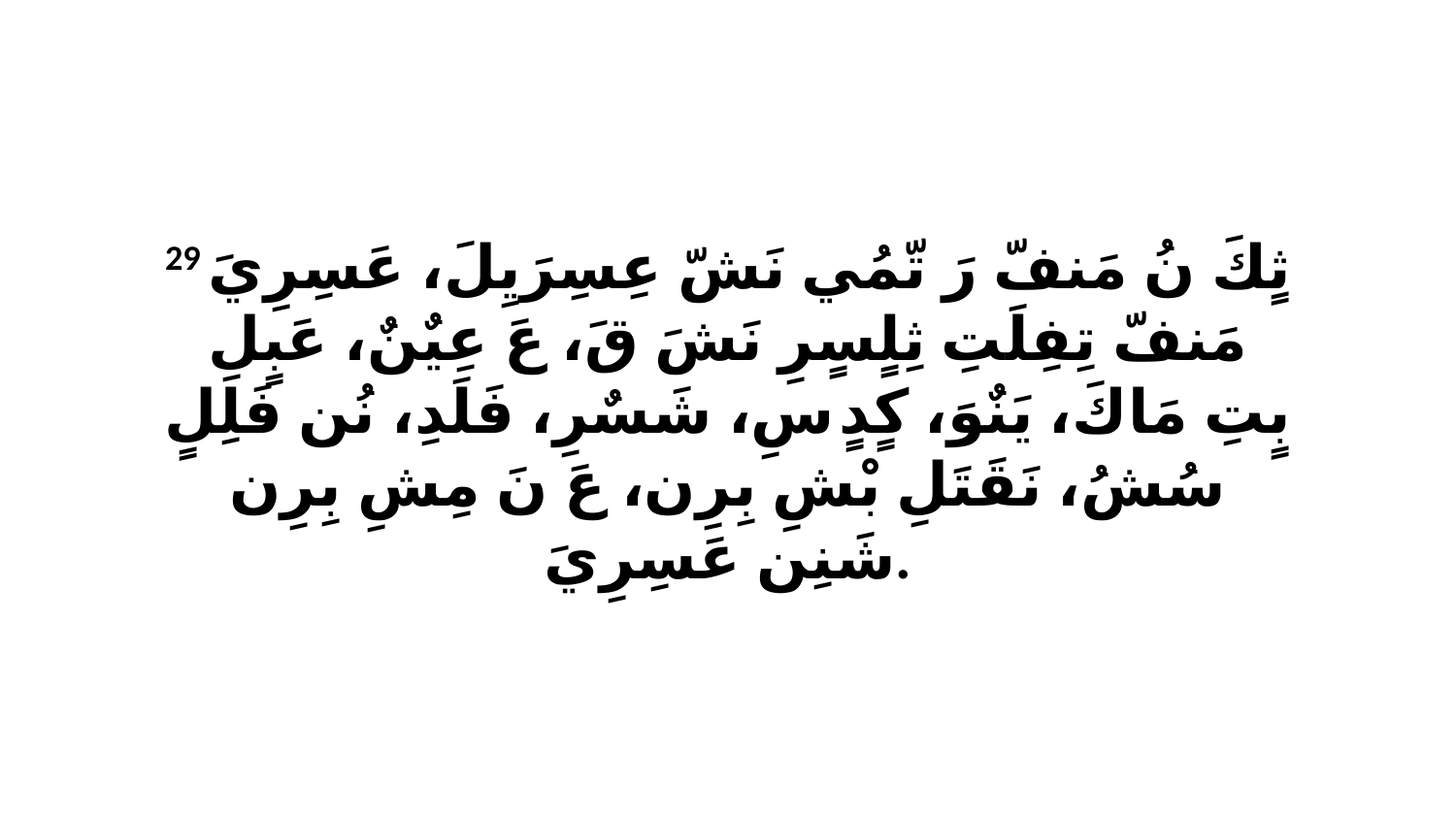

29 ثٍكَ نُ مَنفّ رَ تّمُي نَشّ عِسِرَيِلَ، عَسِرِيَ مَنفّ تِفِلَتِ ثِلٍسٍرِ نَشَ قَ، عَ عِيٌنٌ، عَبٍلِ بٍتِ مَاكَ، يَنٌوَ، كٍدٍ سِ، شَسٌرِ، فَلَدِ، نُن فَلِلٍ سُشُ، نَقَتَلِ بْشِ بِرِن، عَ نَ مِشِ بِرِن شَنِن عَسِرِيَ.